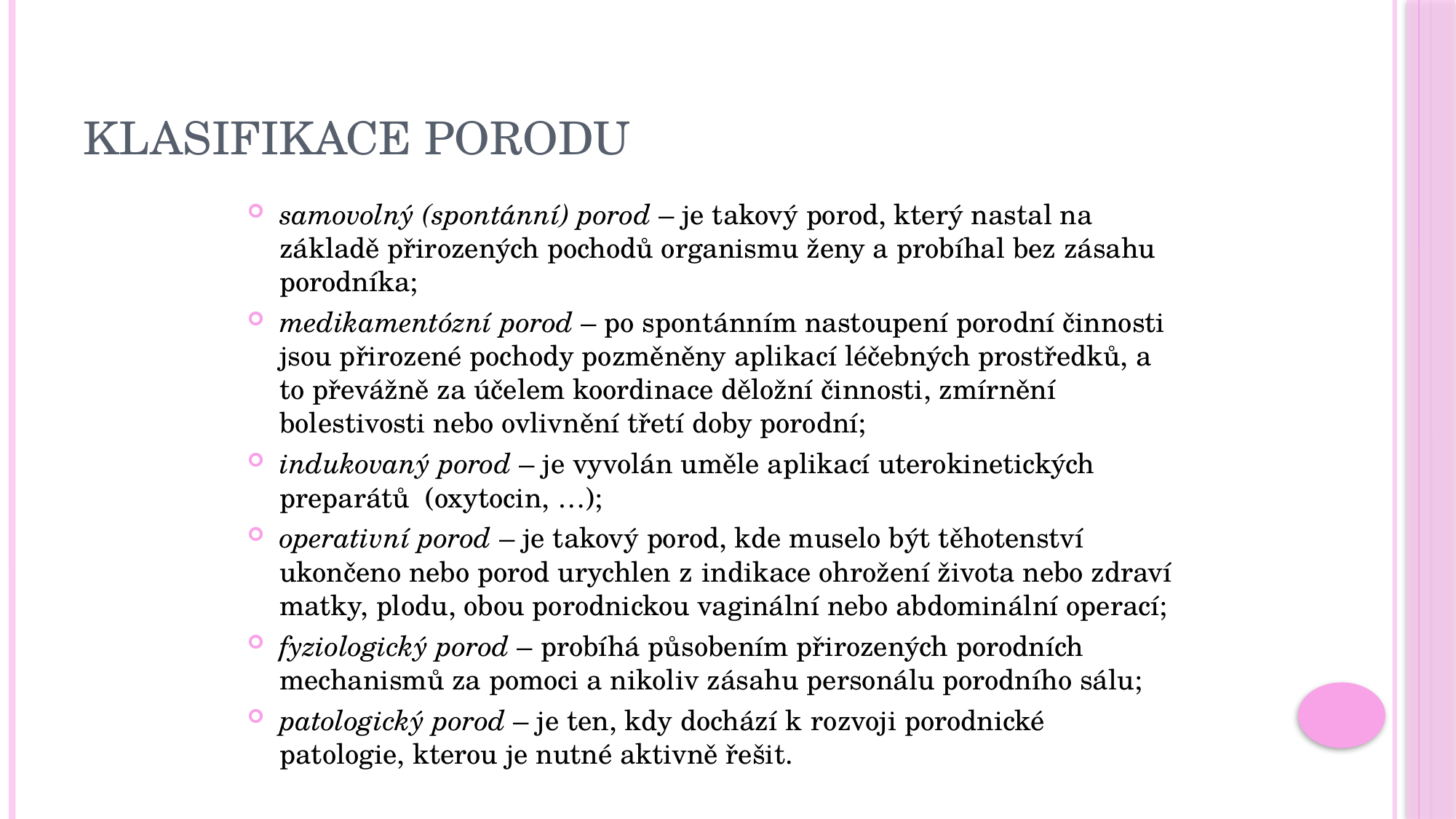

# Klasifikace porodu
samovolný (spontánní) porod – je takový porod, který nastal na základě přirozených pochodů organismu ženy a probíhal bez zásahu porodníka;
medikamentózní porod – po spontánním nastoupení porodní činnosti jsou přirozené pochody pozměněny aplikací léčebných prostředků, a to převážně za účelem koordinace děložní činnosti, zmírnění bolestivosti nebo ovlivnění třetí doby porodní;
indukovaný porod – je vyvolán uměle aplikací uterokinetických preparátů  (oxytocin, …);
operativní porod – je takový porod, kde muselo být těhotenství ukončeno nebo porod urychlen z indikace ohrožení života nebo zdraví matky, plodu, obou porodnickou vaginální nebo abdominální operací;
fyziologický porod – probíhá působením přirozených porodních mechanismů za pomoci a nikoliv zásahu personálu porodního sálu;
patologický porod – je ten, kdy dochází k rozvoji porodnické patologie, kterou je nutné aktivně řešit.